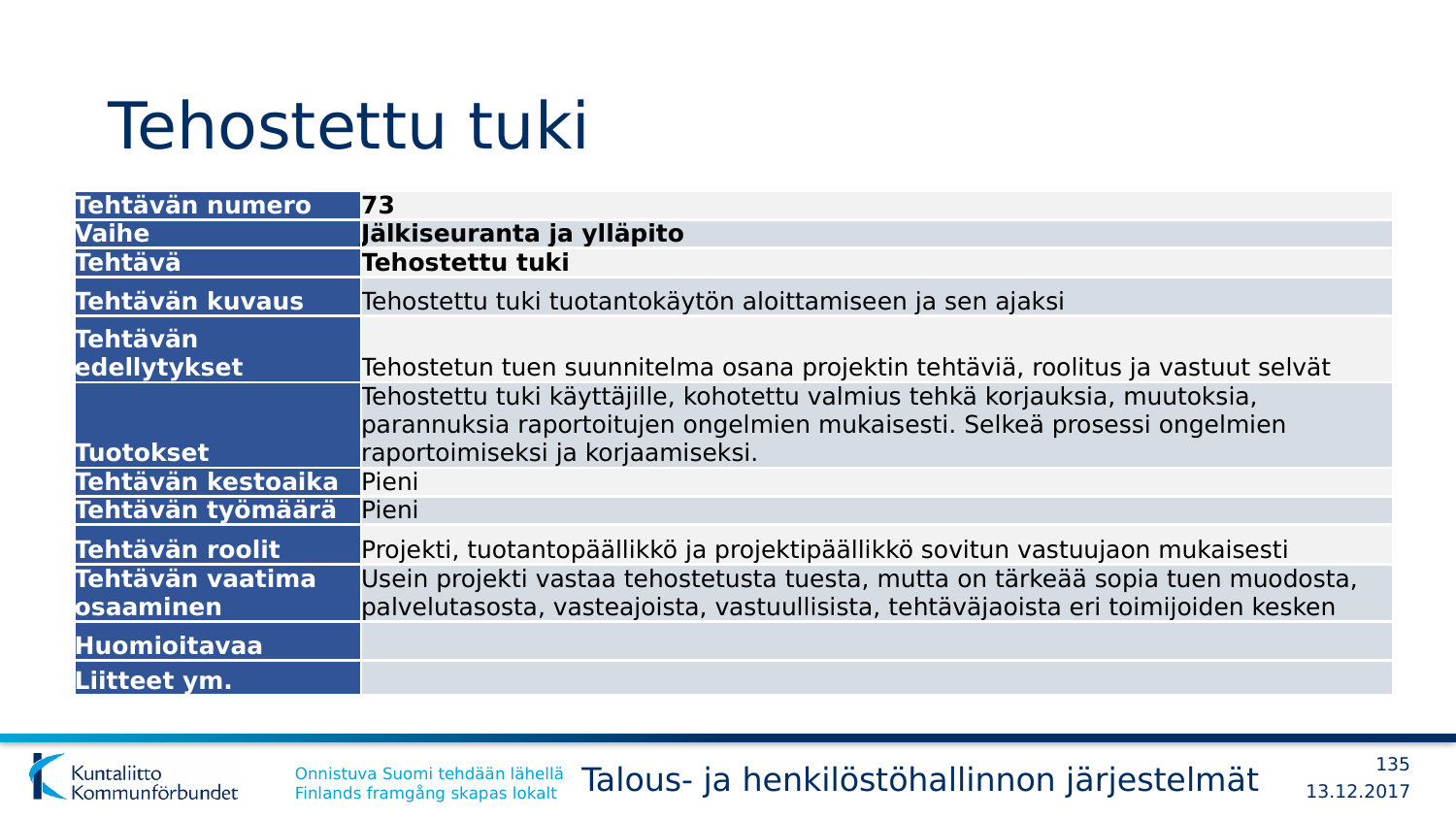

# Tehostettu tuki
| Tehtävän numero | 73 |
| --- | --- |
| Vaihe | Jälkiseuranta ja ylläpito |
| Tehtävä | Tehostettu tuki |
| Tehtävän kuvaus | Tehostettu tuki tuotantokäytön aloittamiseen ja sen ajaksi |
| Tehtävän edellytykset | Tehostetun tuen suunnitelma osana projektin tehtäviä, roolitus ja vastuut selvät |
| Tuotokset | Tehostettu tuki käyttäjille, kohotettu valmius tehkä korjauksia, muutoksia, parannuksia raportoitujen ongelmien mukaisesti. Selkeä prosessi ongelmien raportoimiseksi ja korjaamiseksi. |
| Tehtävän kestoaika | Pieni |
| Tehtävän työmäärä | Pieni |
| Tehtävän roolit | Projekti, tuotantopäällikkö ja projektipäällikkö sovitun vastuujaon mukaisesti |
| Tehtävän vaatima osaaminen | Usein projekti vastaa tehostetusta tuesta, mutta on tärkeää sopia tuen muodosta, palvelutasosta, vasteajoista, vastuullisista, tehtäväjaoista eri toimijoiden kesken |
| Huomioitavaa |  |
| Liitteet ym. |  |
135
Talous- ja henkilöstöhallinnon järjestelmät
13.12.2017